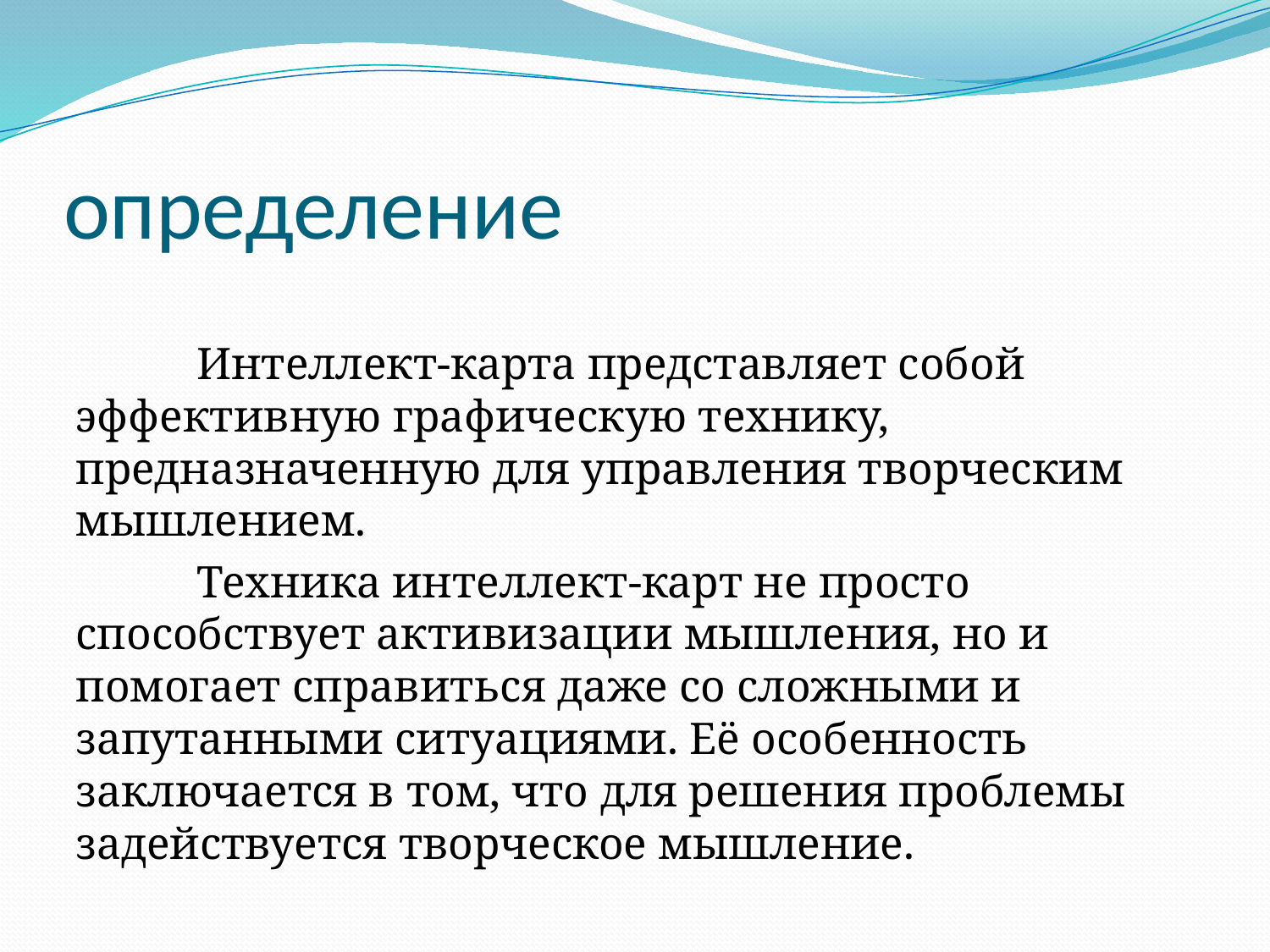

# определение

	Интеллект-карта представляет собой эффективную графическую технику, предназначенную для управления творческим мышлением.
	Техника интеллект-карт не просто способствует активизации мышления, но и помогает справиться даже со сложными и запутанными ситуациями. Её особенность заключается в том, что для решения проблемы задействуется творческое мышление.